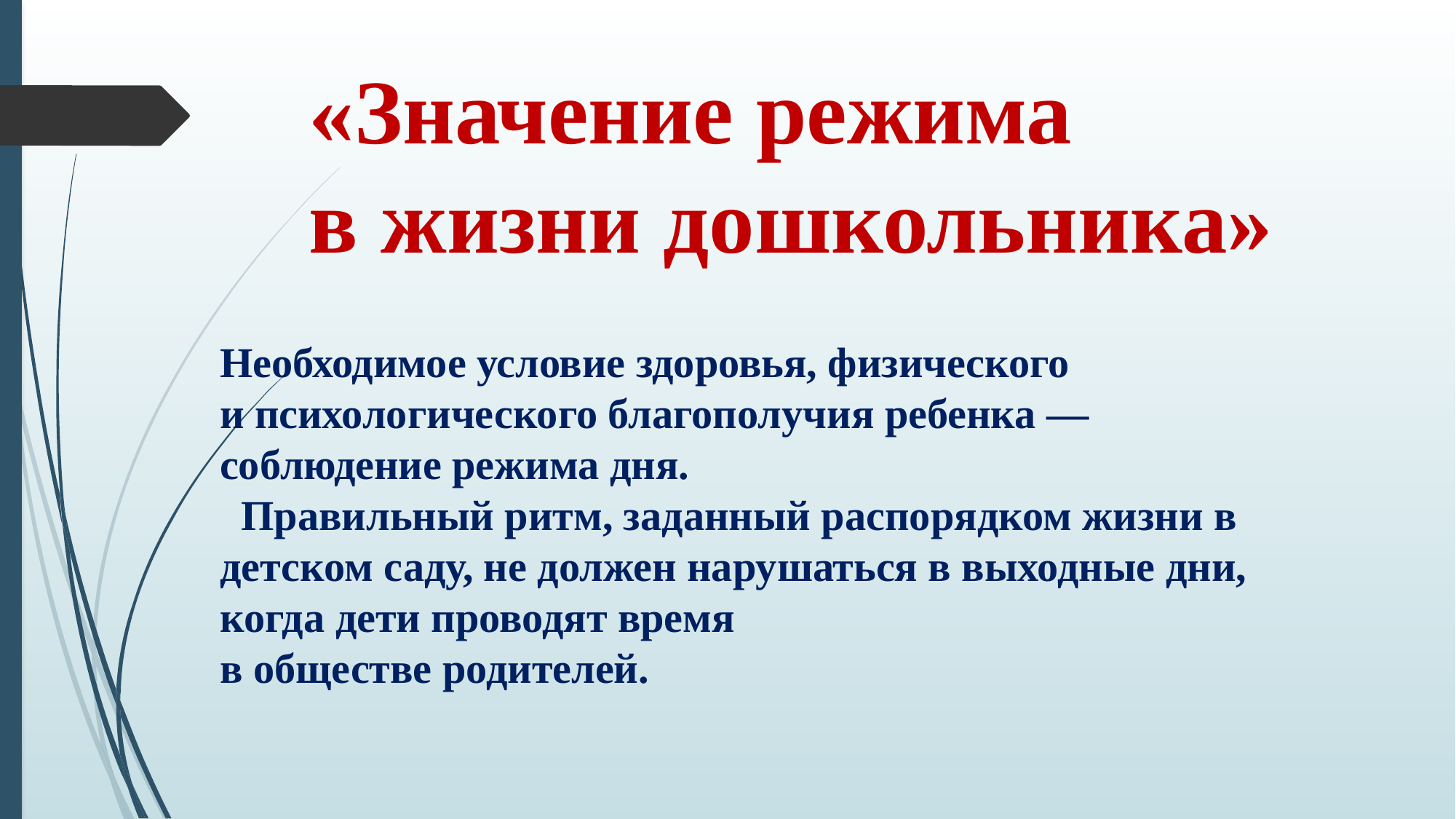

«Значение режима
в жизни дошкольника»
Необходимое условие здоровья, физического
и психологического благополучия ребенка — соблюдение режима дня.
  Правильный ритм, заданный распорядком жизни в детском саду, не должен нарушаться в выходные дни, когда дети проводят время
в обществе родителей.